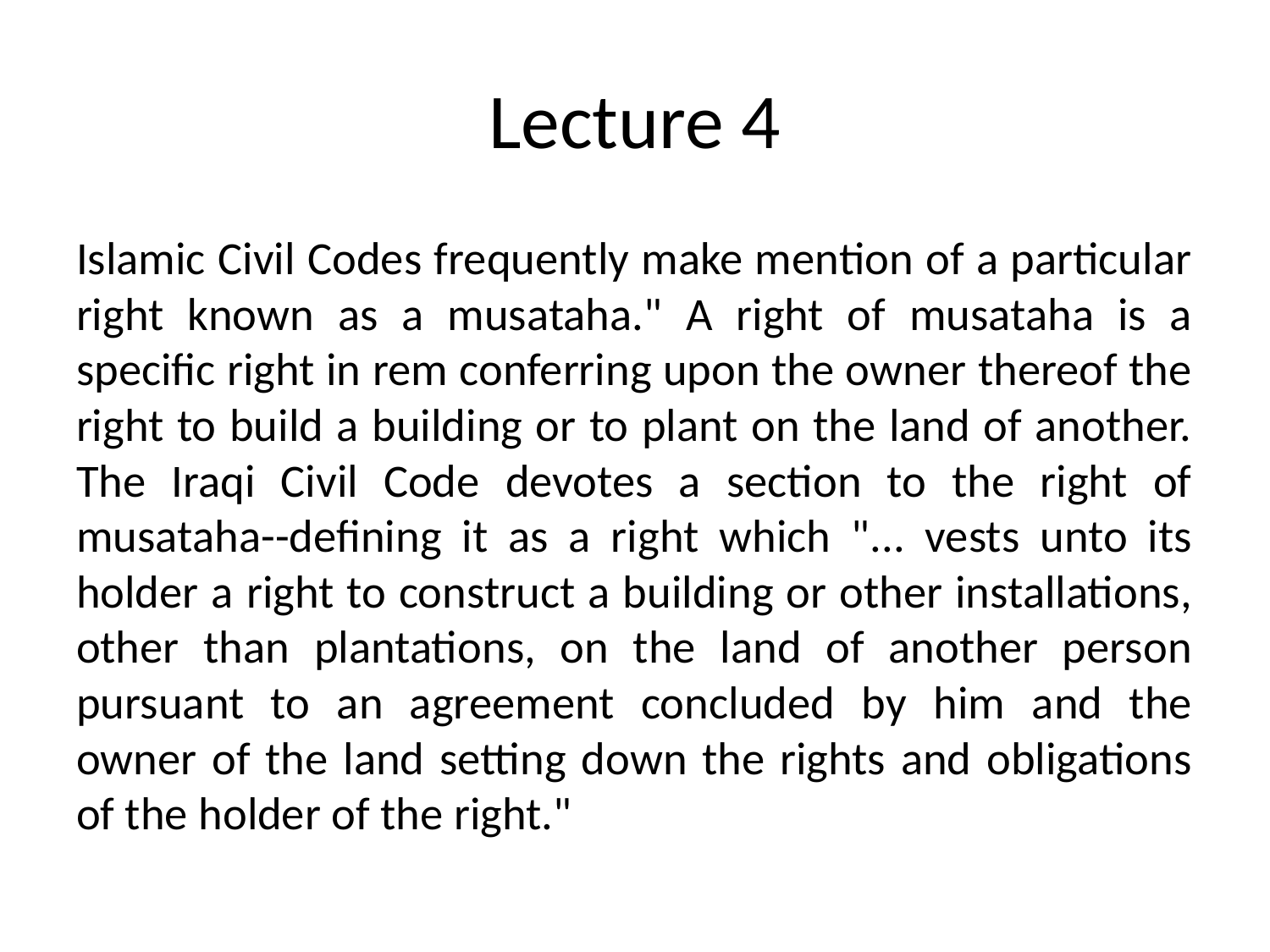

# Lecture 4
Islamic Civil Codes frequently make mention of a particular right known as a musataha." A right of musataha is a specific right in rem conferring upon the owner thereof the right to build a building or to plant on the land of another. The Iraqi Civil Code devotes a section to the right of musataha--defining it as a right which "... vests unto its holder a right to construct a building or other installations, other than plantations, on the land of another person pursuant to an agreement concluded by him and the owner of the land setting down the rights and obligations of the holder of the right."